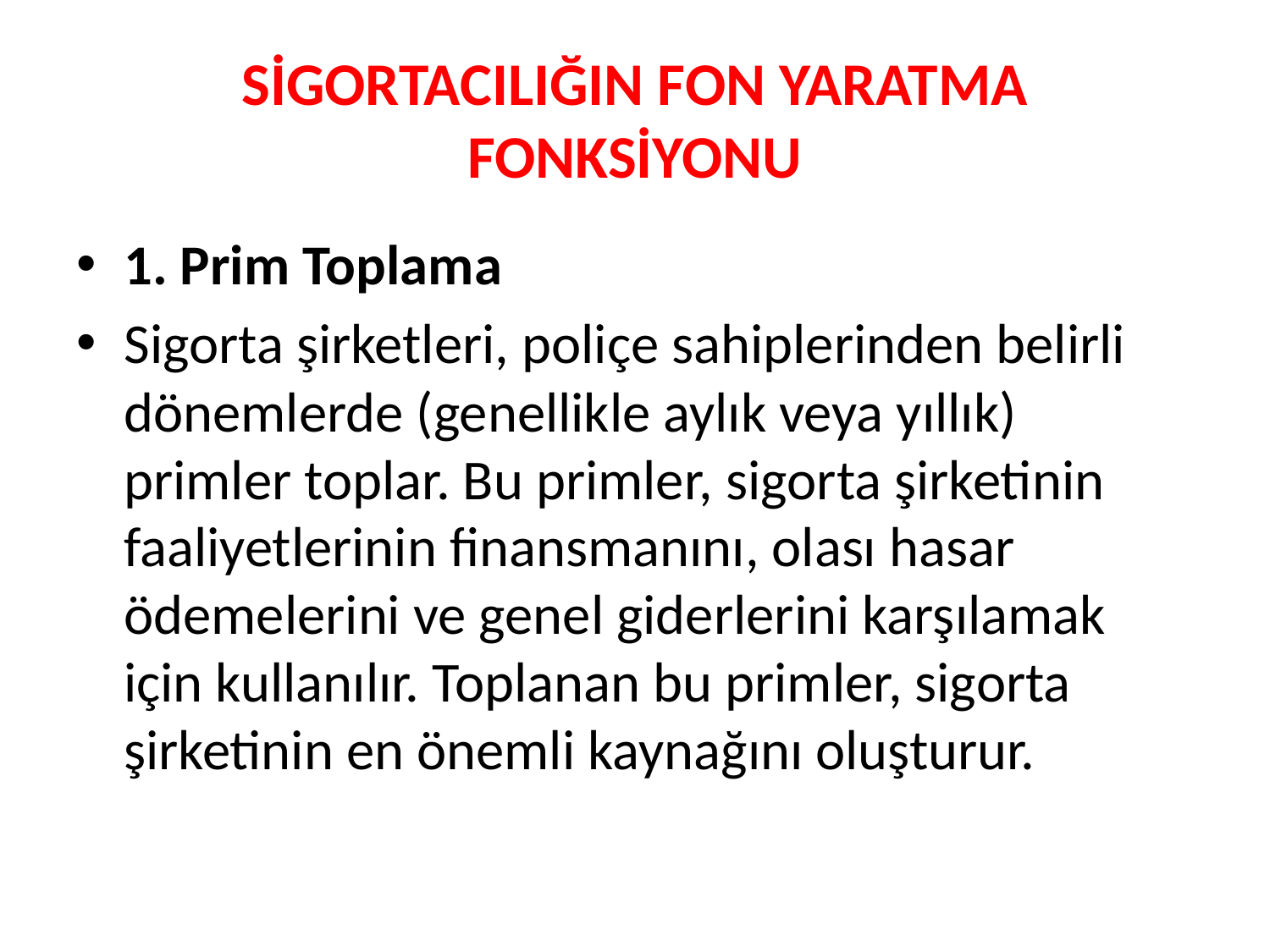

# SİGORTACILIĞIN FON YARATMA FONKSİYONU
1. Prim Toplama
Sigorta şirketleri, poliçe sahiplerinden belirli dönemlerde (genellikle aylık veya yıllık) primler toplar. Bu primler, sigorta şirketinin faaliyetlerinin finansmanını, olası hasar ödemelerini ve genel giderlerini karşılamak için kullanılır. Toplanan bu primler, sigorta şirketinin en önemli kaynağını oluşturur.